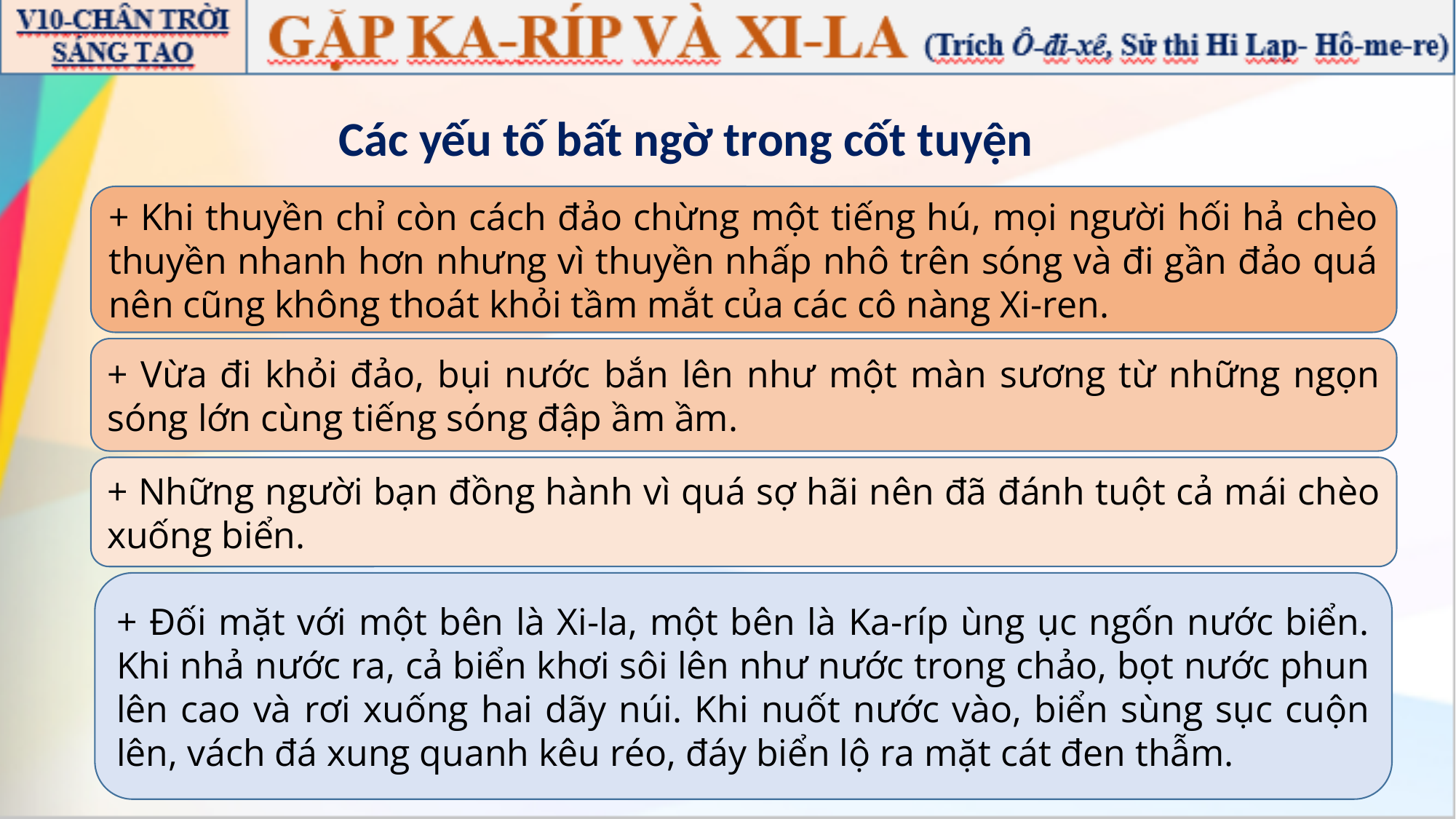

Các yếu tố bất ngờ trong cốt tuyện
+ Khi thuyền chỉ còn cách đảo chừng một tiếng hú, mọi người hối hả chèo thuyền nhanh hơn nhưng vì thuyền nhấp nhô trên sóng và đi gần đảo quá nên cũng không thoát khỏi tầm mắt của các cô nàng Xi-ren.
+ Vừa đi khỏi đảo, bụi nước bắn lên như một màn sương từ những ngọn sóng lớn cùng tiếng sóng đập ầm ầm.
+ Những người bạn đồng hành vì quá sợ hãi nên đã đánh tuột cả mái chèo xuống biển.
+ Đối mặt với một bên là Xi-la, một bên là Ka-ríp ùng ục ngốn nước biển. Khi nhả nước ra, cả biển khơi sôi lên như nước trong chảo, bọt nước phun lên cao và rơi xuống hai dãy núi. Khi nuốt nước vào, biển sùng sục cuộn lên, vách đá xung quanh kêu réo, đáy biển lộ ra mặt cát đen thẫm.